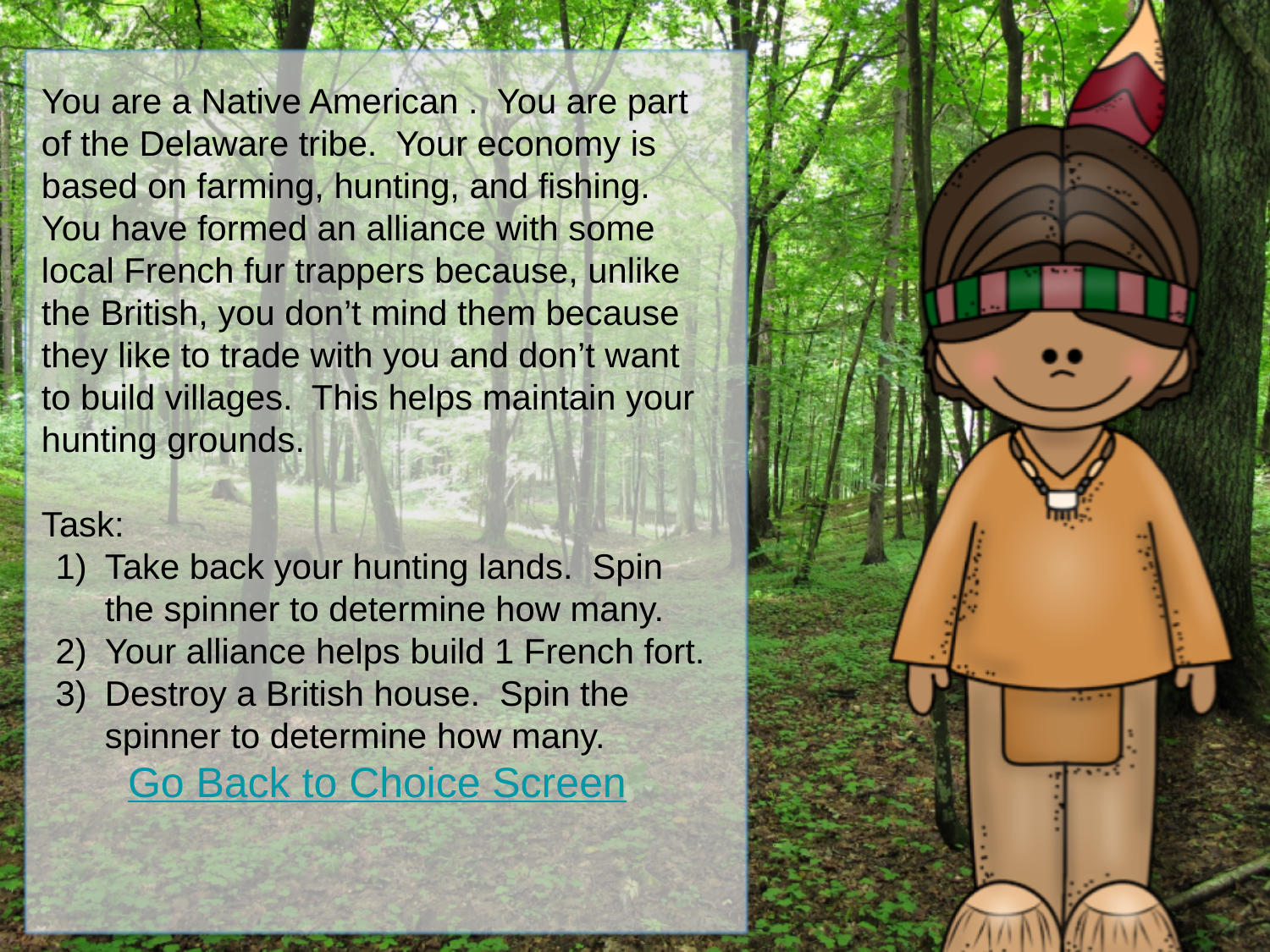

You are a Native American .  You are part of the Delaware tribe.  Your economy is based on farming, hunting, and fishing.  You have formed an alliance with some local French fur trappers because, unlike the British, you don’t mind them because they like to trade with you and don’t want to build villages.  This helps maintain your hunting grounds.

Task:
Take back your hunting lands.  Spin the spinner to determine how many.
Your alliance helps build 1 French fort.
Destroy a British house.  Spin the spinner to determine how many.
Go Back to Choice Screen